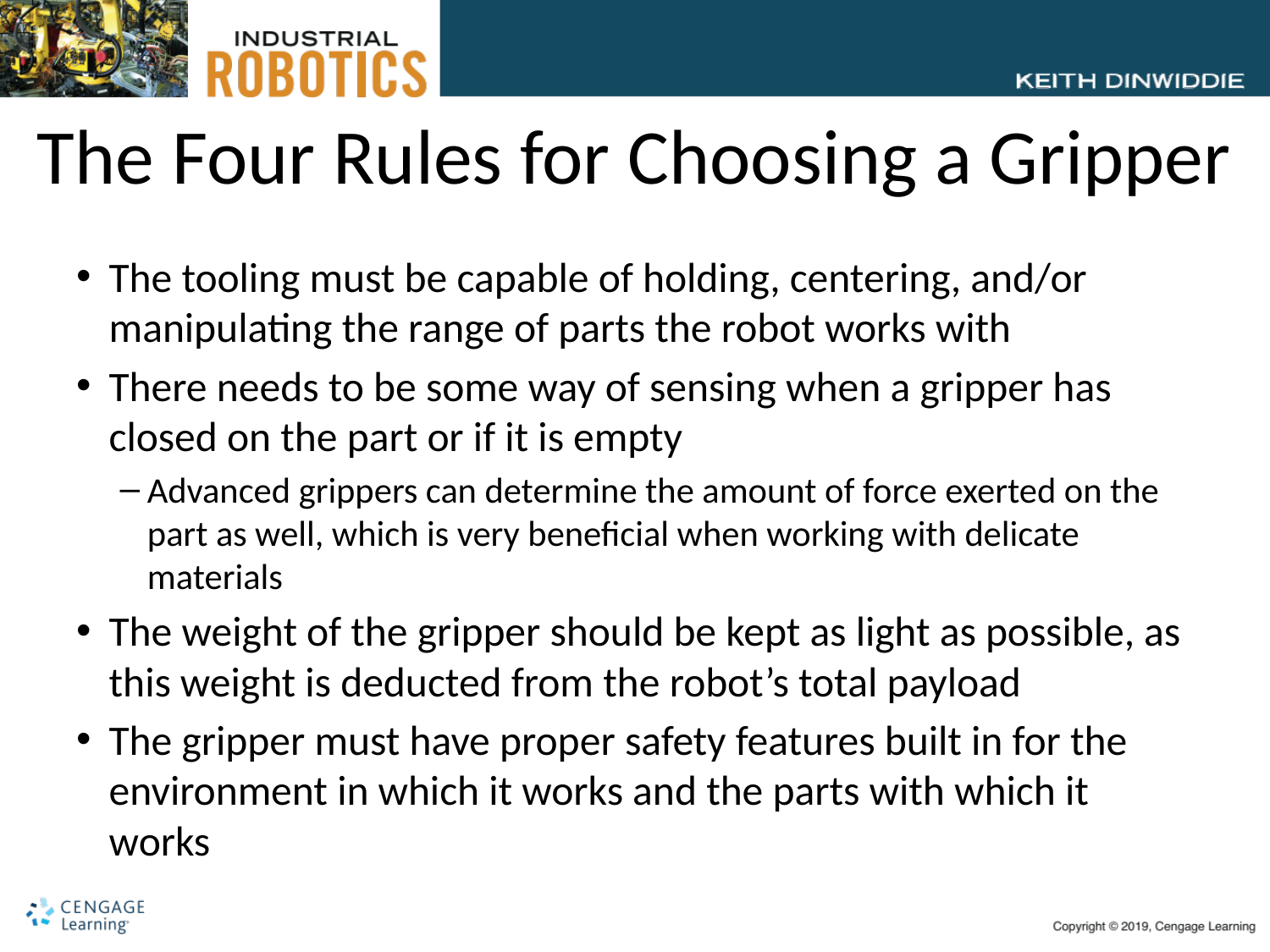

# The Four Rules for Choosing a Gripper
The tooling must be capable of holding, centering, and/or manipulating the range of parts the robot works with
There needs to be some way of sensing when a gripper has closed on the part or if it is empty
Advanced grippers can determine the amount of force exerted on the part as well, which is very beneficial when working with delicate materials
The weight of the gripper should be kept as light as possible, as this weight is deducted from the robot’s total payload
The gripper must have proper safety features built in for the environment in which it works and the parts with which it works